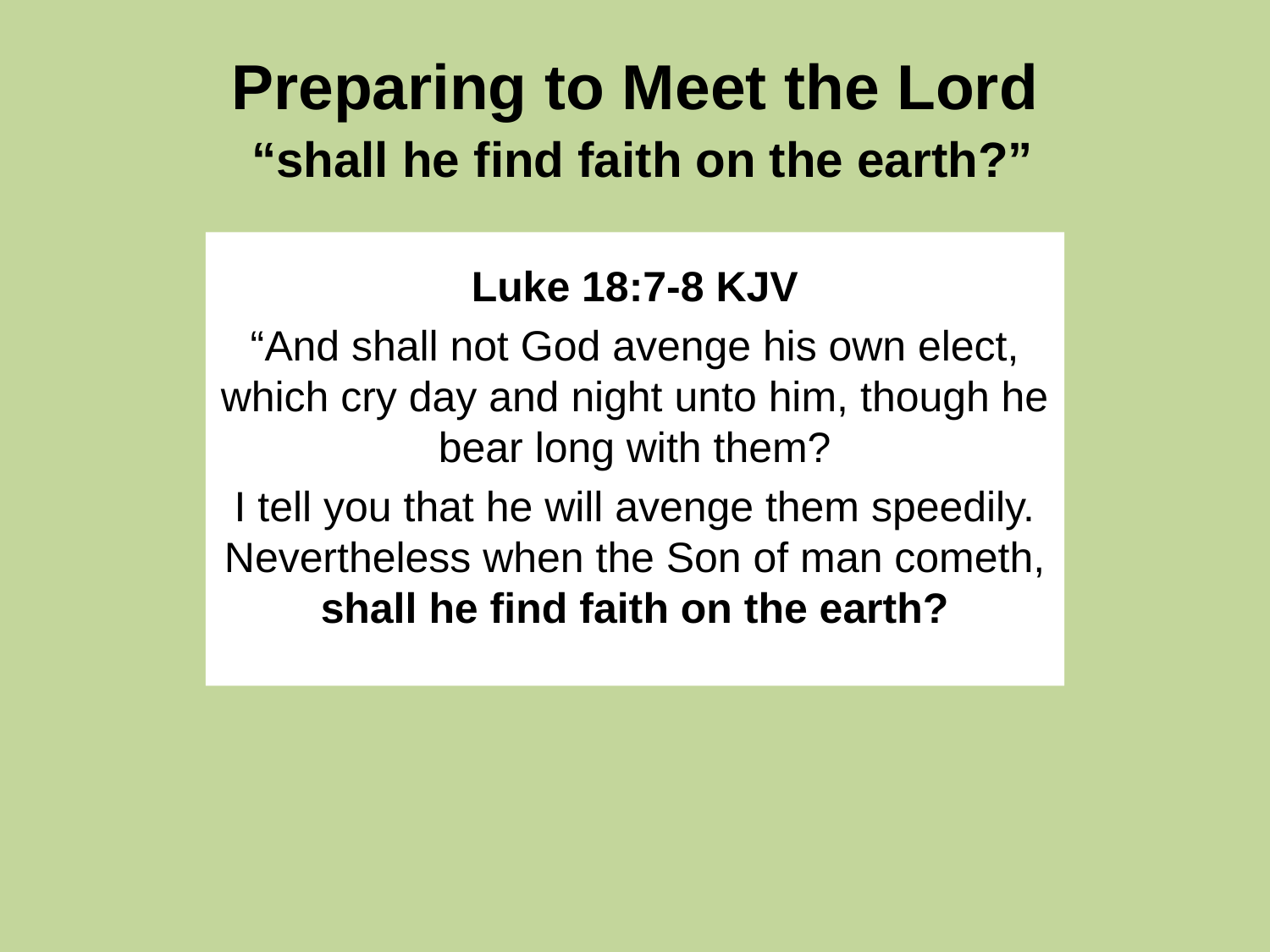

# Preparing to Meet the Lord “shall he find faith on the earth?”

Luke 18:7-8 KJV
“And shall not God avenge his own elect, which cry day and night unto him, though he bear long with them?
I tell you that he will avenge them speedily. Nevertheless when the Son of man cometh, shall he find faith on the earth?